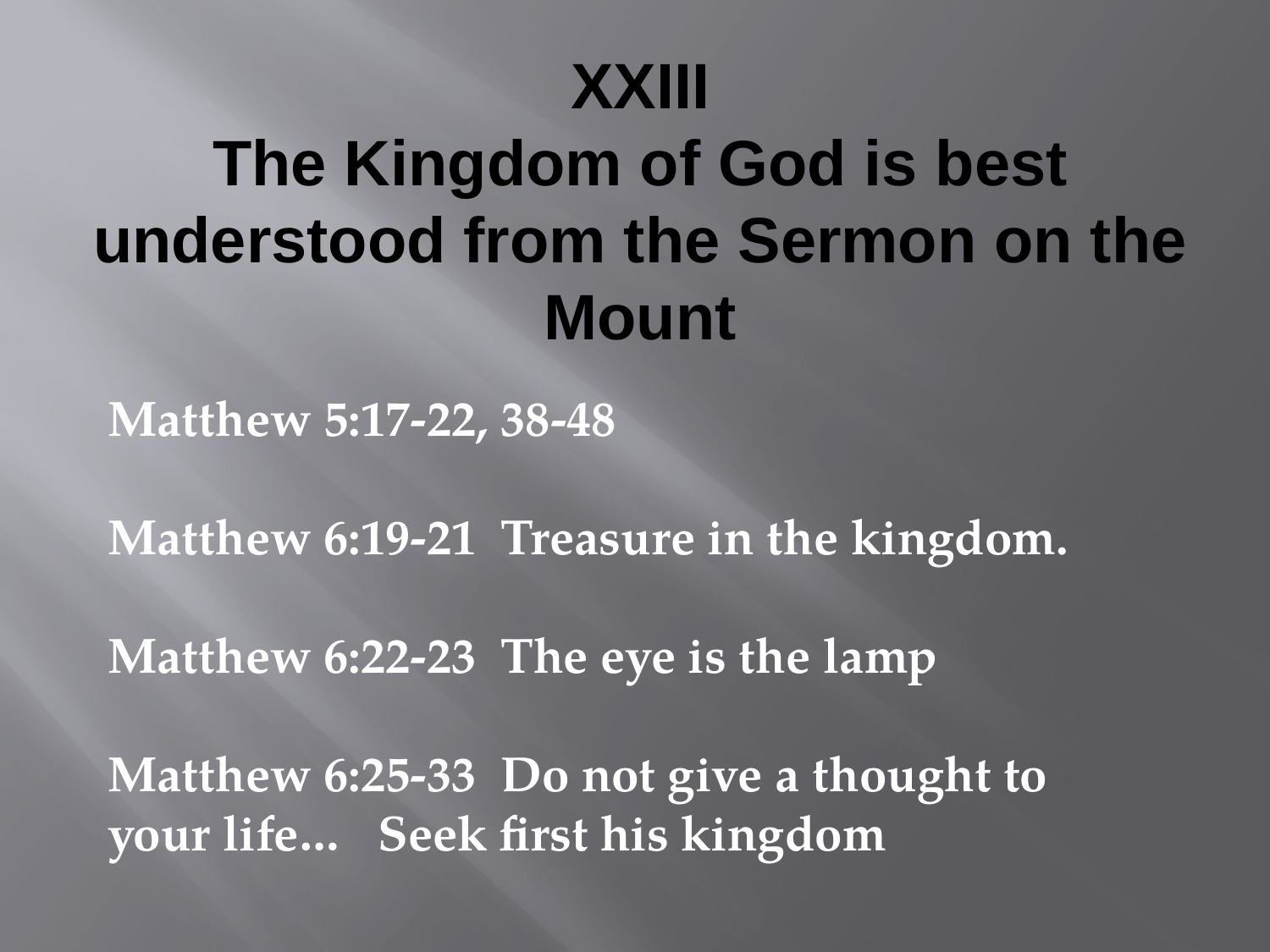

# XXIII The Kingdom of God is best understood from the Sermon on the Mount
Matthew 5:17-22, 38-48

Matthew 6:19-21  Treasure in the kingdom.

Matthew 6:22-23  The eye is the lamp

Matthew 6:25-33  Do not give a thought to your life…   Seek first his kingdom